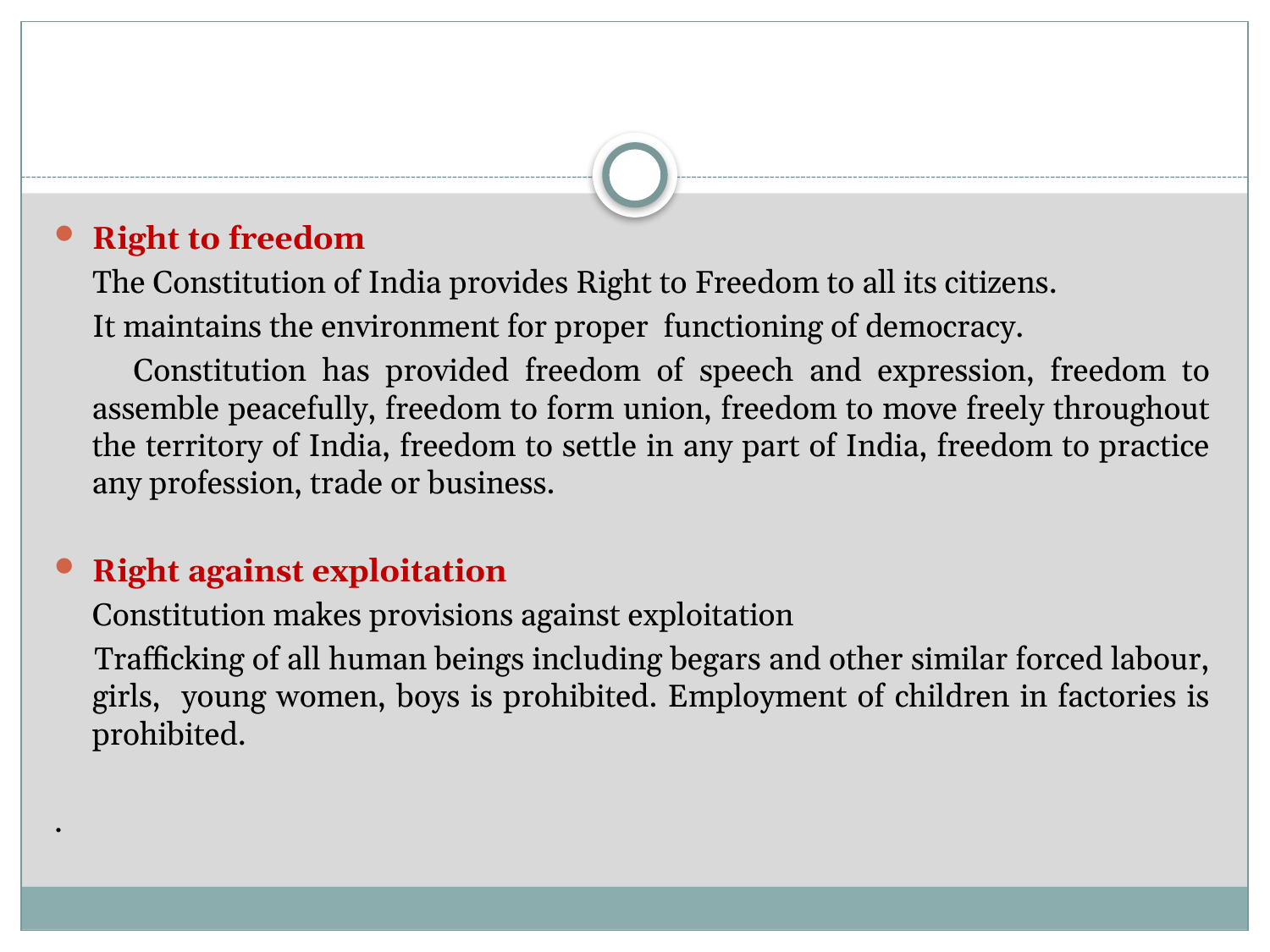

#
Right to freedom
     The Constitution of India provides Right to Freedom to all its citizens.
     It maintains the environment for proper  functioning of democracy.
     Constitution has provided freedom of speech and expression, freedom to assemble peacefully, freedom to form union, freedom to move freely throughout the territory of India, freedom to settle in any part of India, freedom to practice any profession, trade or business.

Right against exploitation
     Constitution makes provisions against exploitation
     Trafficking of all human beings including begars and other similar forced labour, girls,  young women, boys is prohibited. Employment of children in factories is prohibited.

.